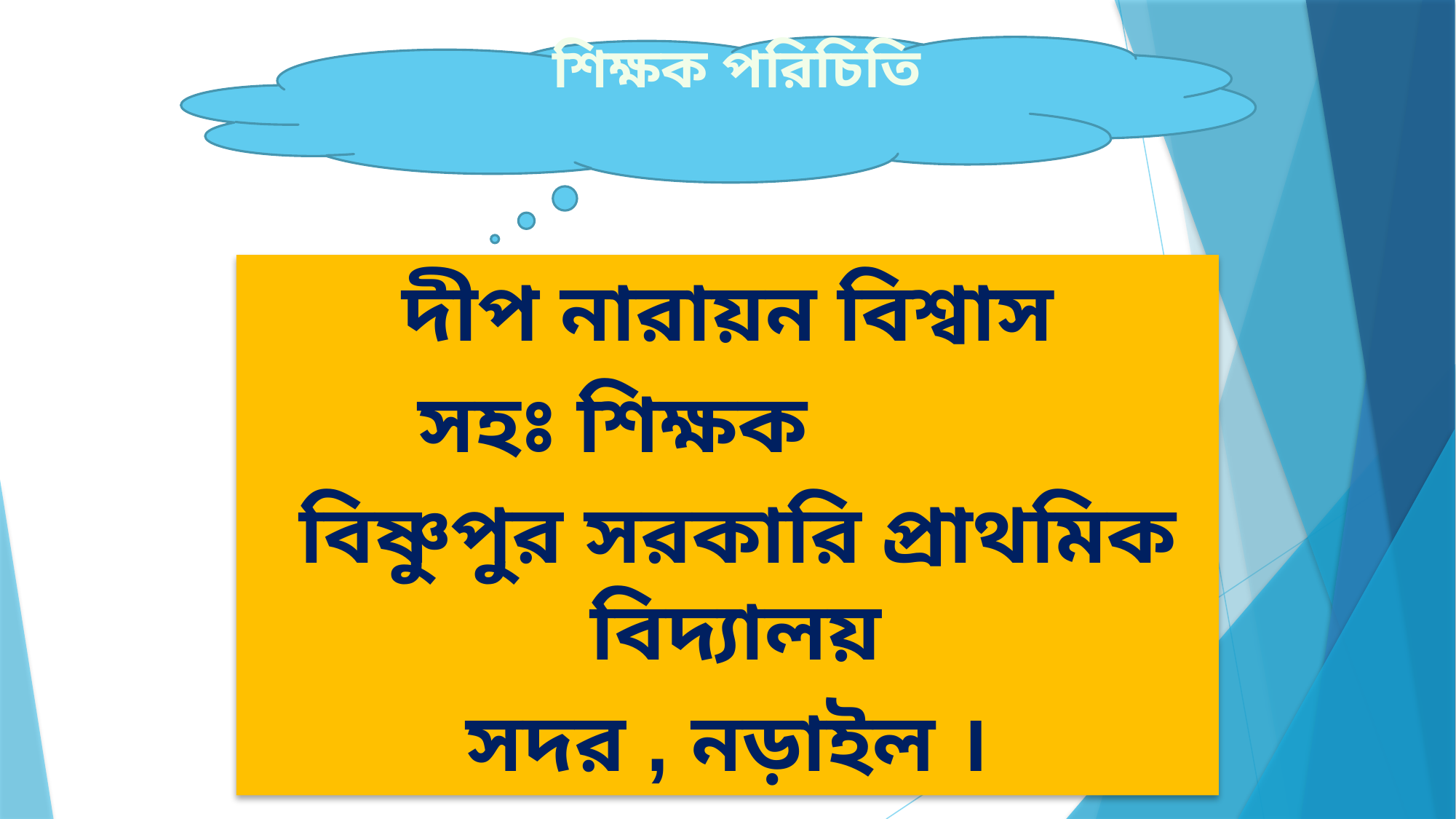

# শিক্ষক পরিচিতি

দীপ নারায়ন বিশ্বাস
সহঃ শিক্ষক
 বিষ্ণুপুর সরকারি প্রাথমিক বিদ্যালয়
সদর , নড়াইল ।